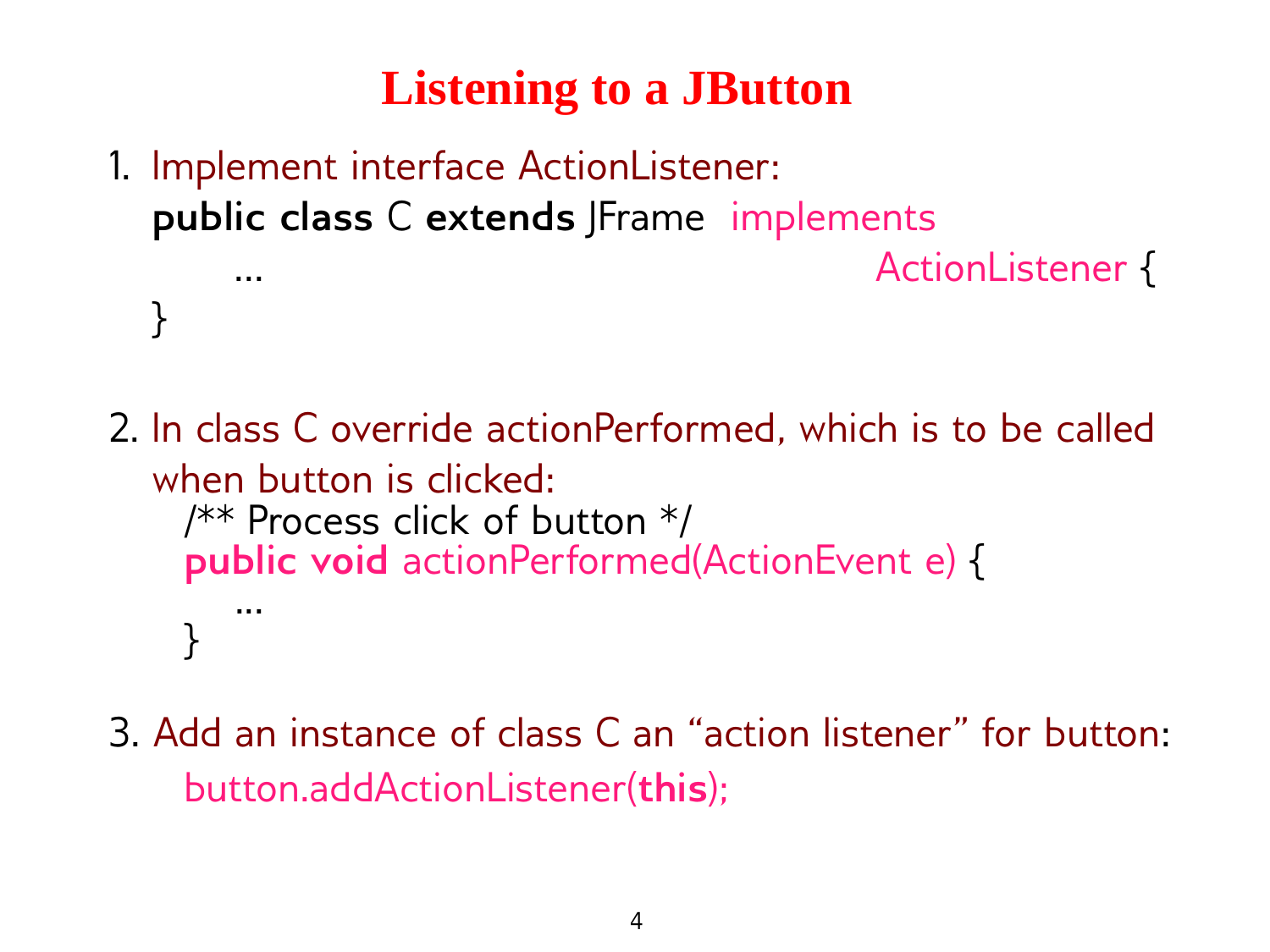

# Listening to a JButton
Implement interface ActionListener:
public class C extends JFrame  implements
      ...	                                               ActionListener {
}

In class C override actionPerformed, which is to be called when button is clicked:
/** Process click of button */
public void actionPerformed(ActionEvent e) {
    ...
}

3. Add an instance of class C an “action listener” for button:
button.addActionListener(this);
4